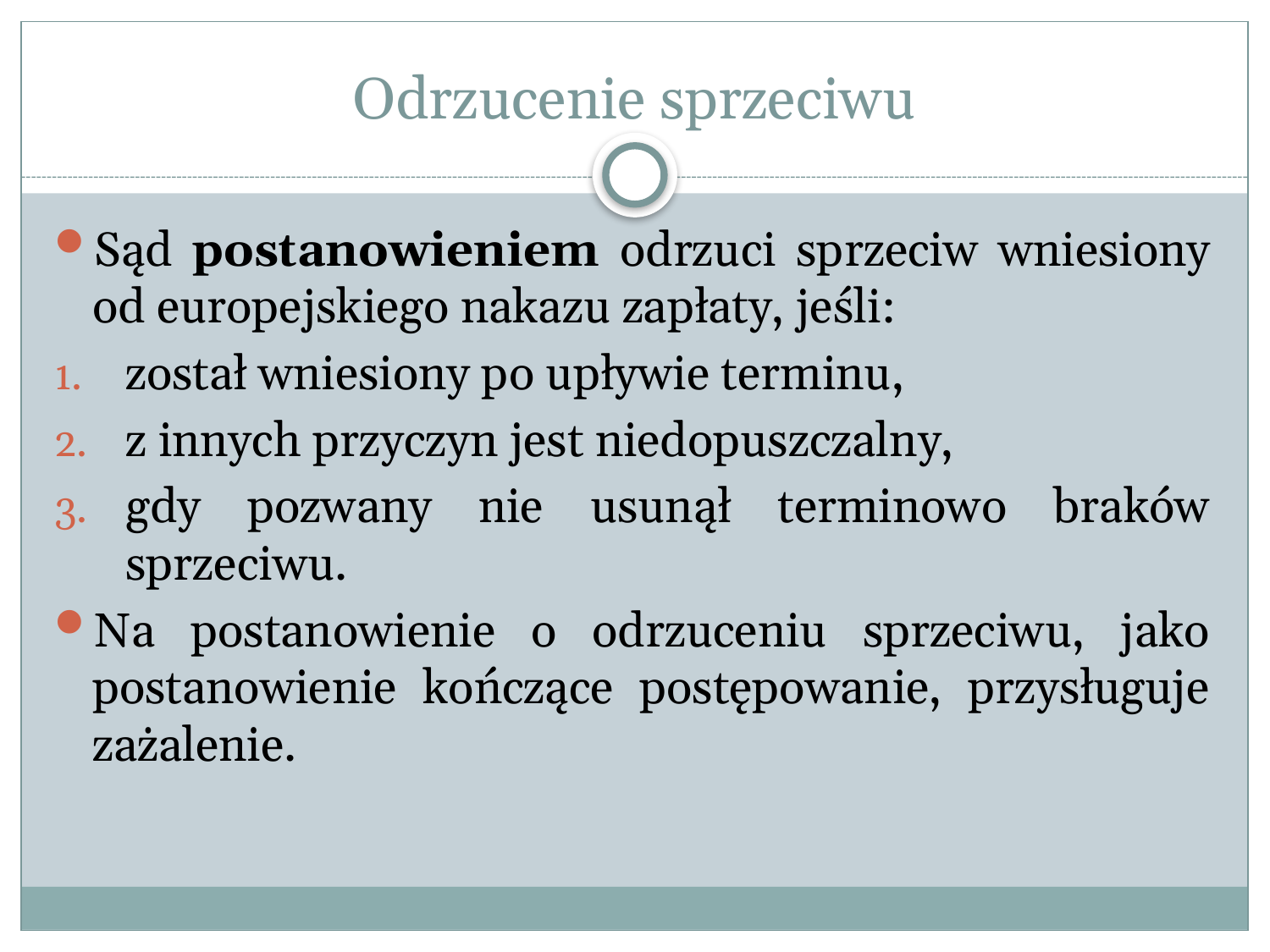

# Odrzucenie sprzeciwu
Sąd postanowieniem odrzuci sprzeciw wniesiony od europejskiego nakazu zapłaty, jeśli:
został wniesiony po upływie terminu,
z innych przyczyn jest niedopuszczalny,
gdy pozwany nie usunął terminowo braków sprzeciwu.
Na postanowienie o odrzuceniu sprzeciwu, jako postanowienie kończące postępowanie, przysługuje zażalenie.